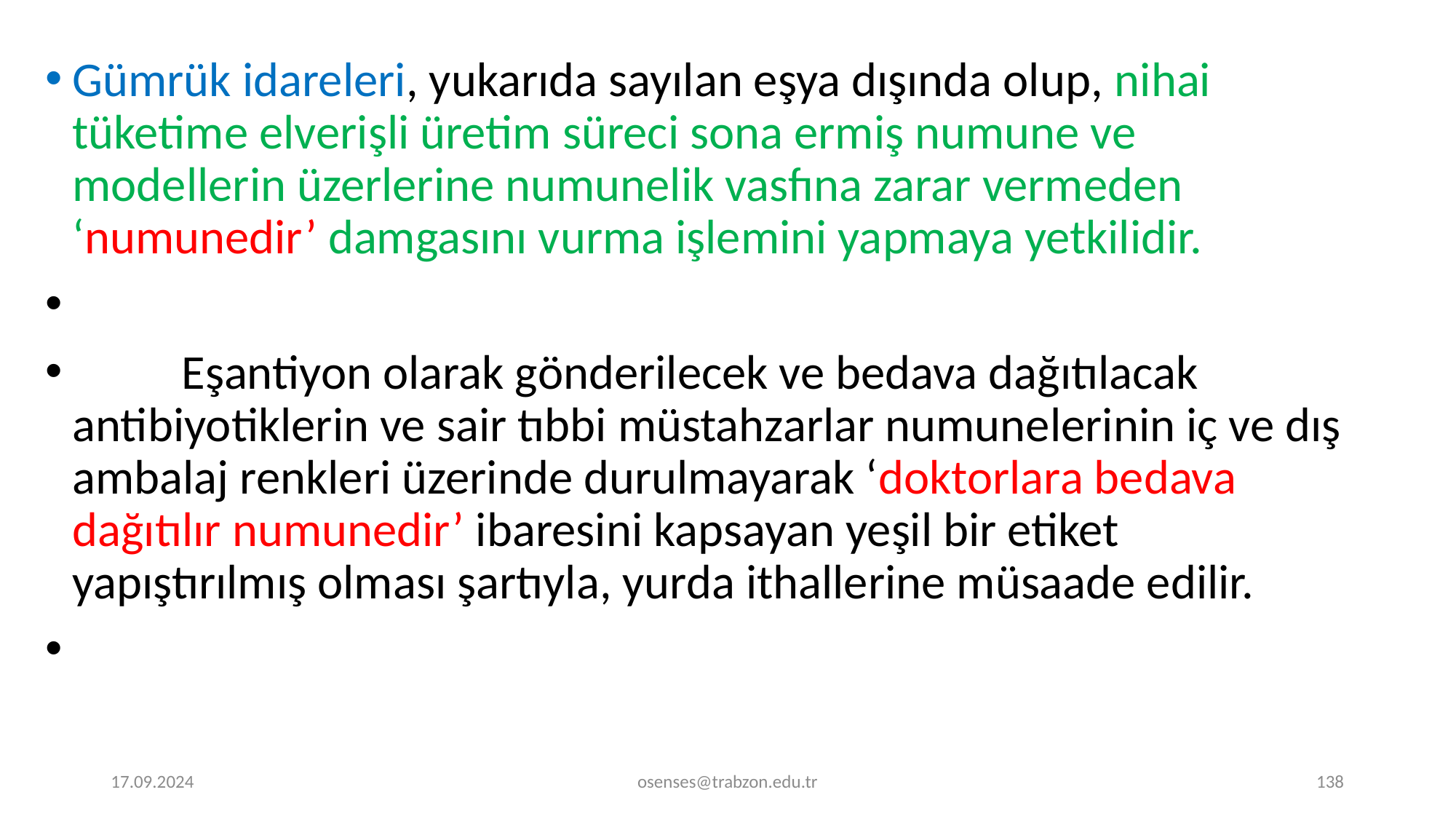

Gümrük idareleri, yukarıda sayılan eşya dışında olup, nihai tüketime elverişli üretim süreci sona ermiş numune ve modellerin üzerlerine numunelik vasfına zarar vermeden ‘numunedir’ damgasını vurma işlemini yapmaya yetkilidir.

	Eşantiyon olarak gönderilecek ve bedava dağıtılacak antibiyotiklerin ve sair tıbbi müstahzarlar numunelerinin iç ve dış ambalaj renkleri üzerinde durulmayarak ‘doktorlara bedava dağıtılır numunedir’ ibaresini kapsayan yeşil bir etiket yapıştırılmış olması şartıyla, yurda ithallerine müsaade edilir.

17.09.2024
osenses@trabzon.edu.tr
138